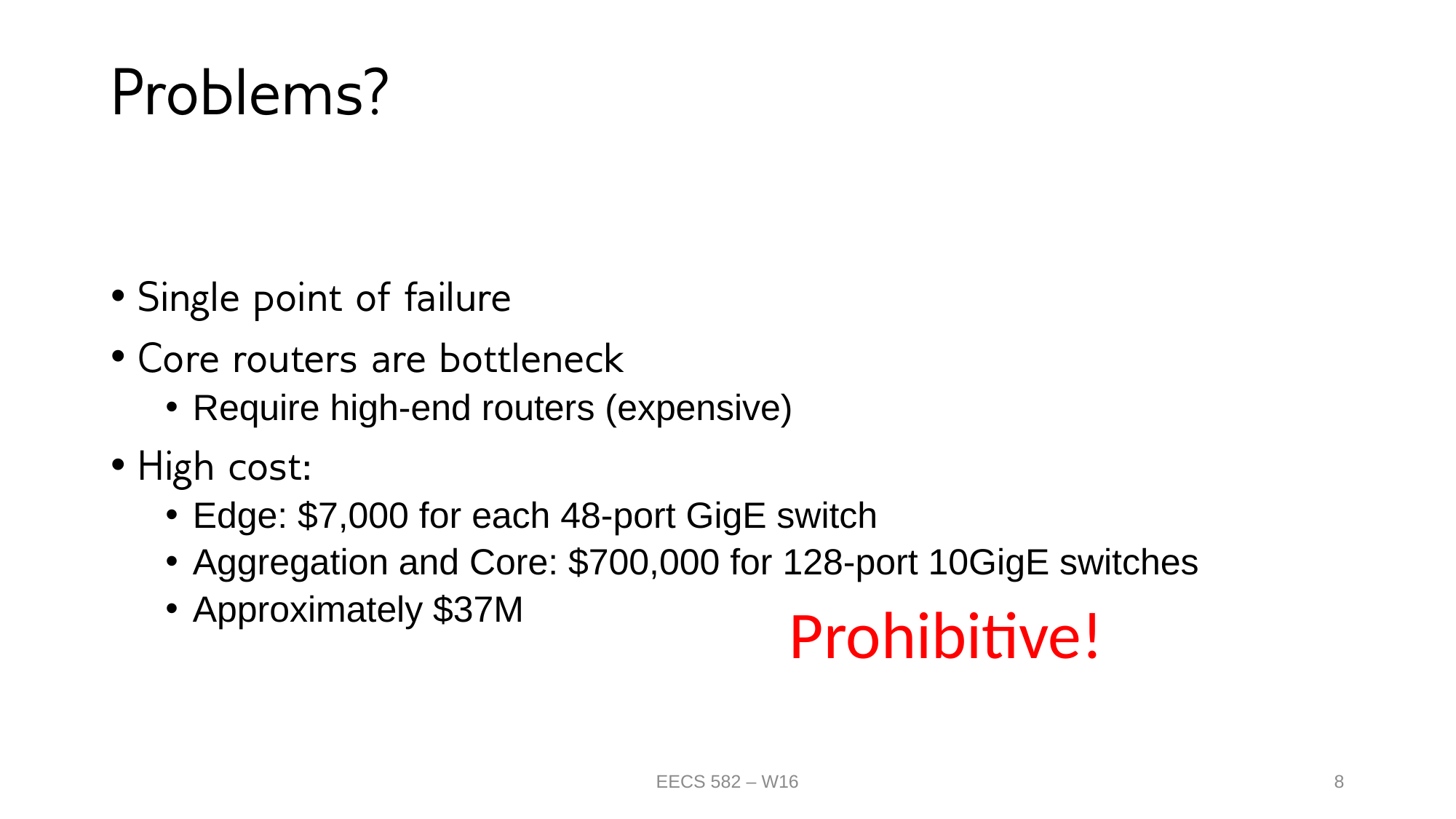

# Problems?
Single point of failure
Core routers are bottleneck
Require high-end routers (expensive)
High cost:
Edge: $7,000 for each 48-port GigE switch
Aggregation and Core: $700,000 for 128-port 10GigE switches
Approximately $37M
Prohibitive!
EECS 582 – W16
8